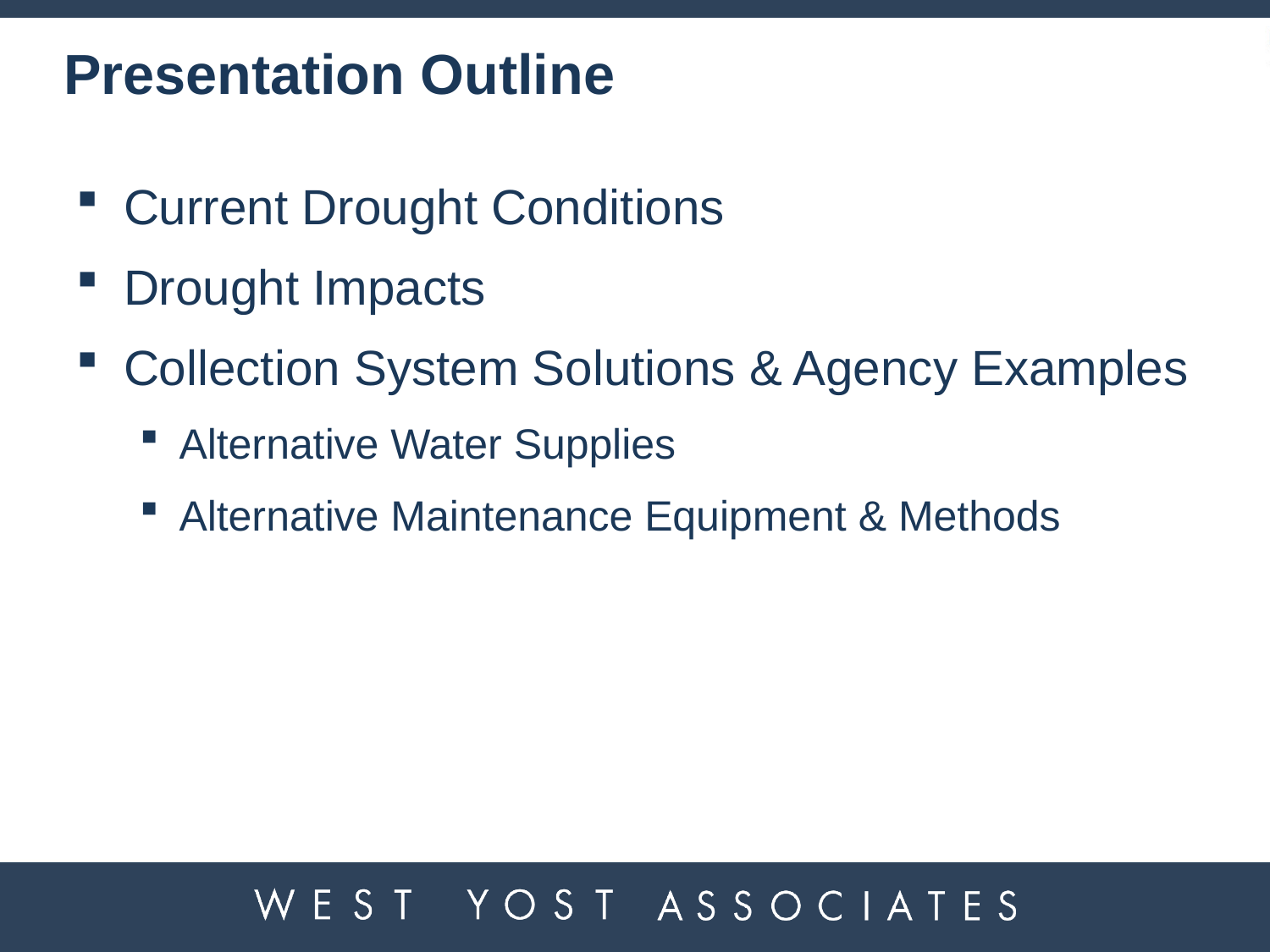

# Presentation Outline
Current Drought Conditions
Drought Impacts
Collection System Solutions & Agency Examples
Alternative Water Supplies
Alternative Maintenance Equipment & Methods